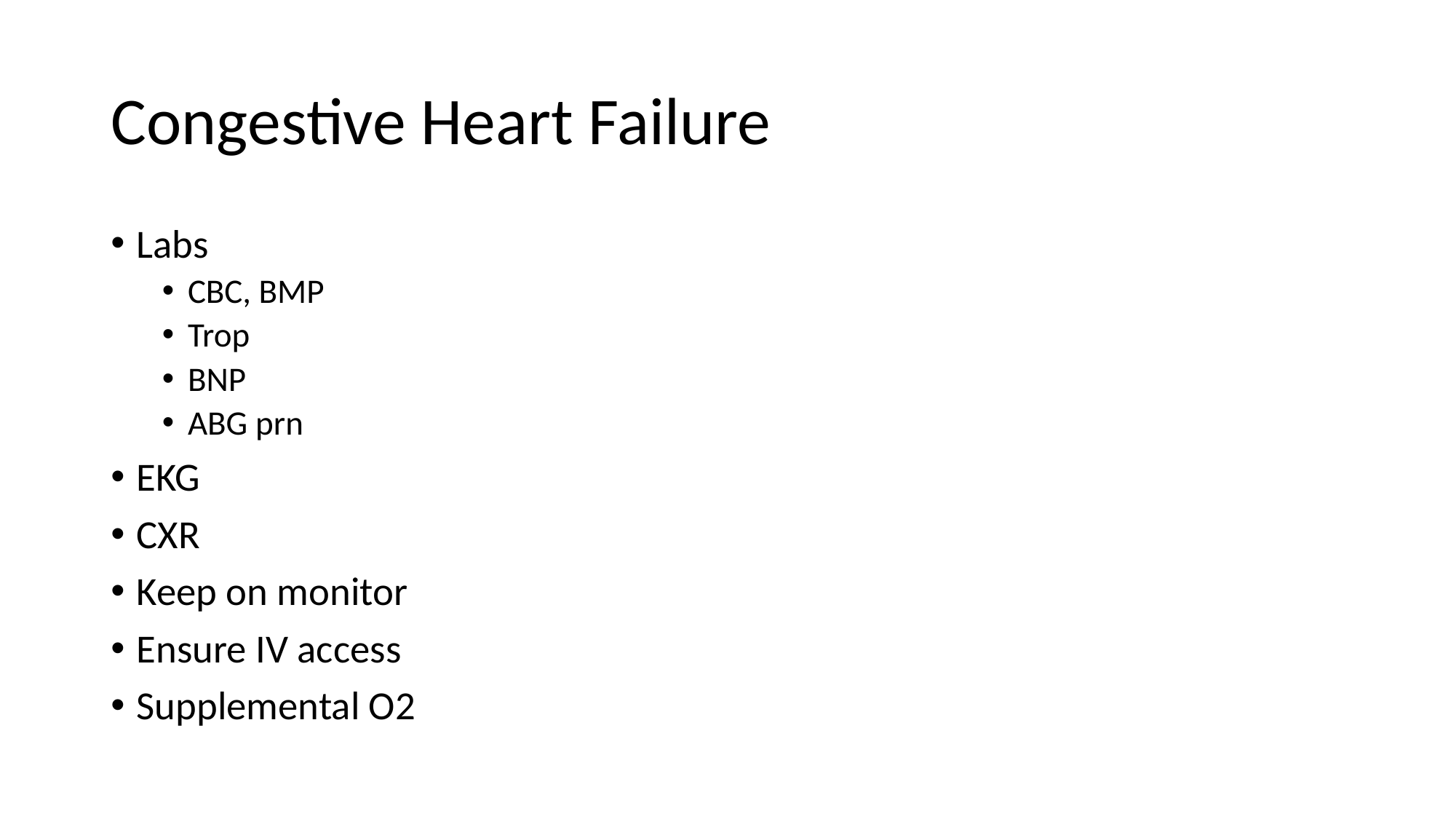

# Congestive Heart Failure
Labs
CBC, BMP
Trop
BNP
ABG prn
EKG
CXR
Keep on monitor
Ensure IV access
Supplemental O2